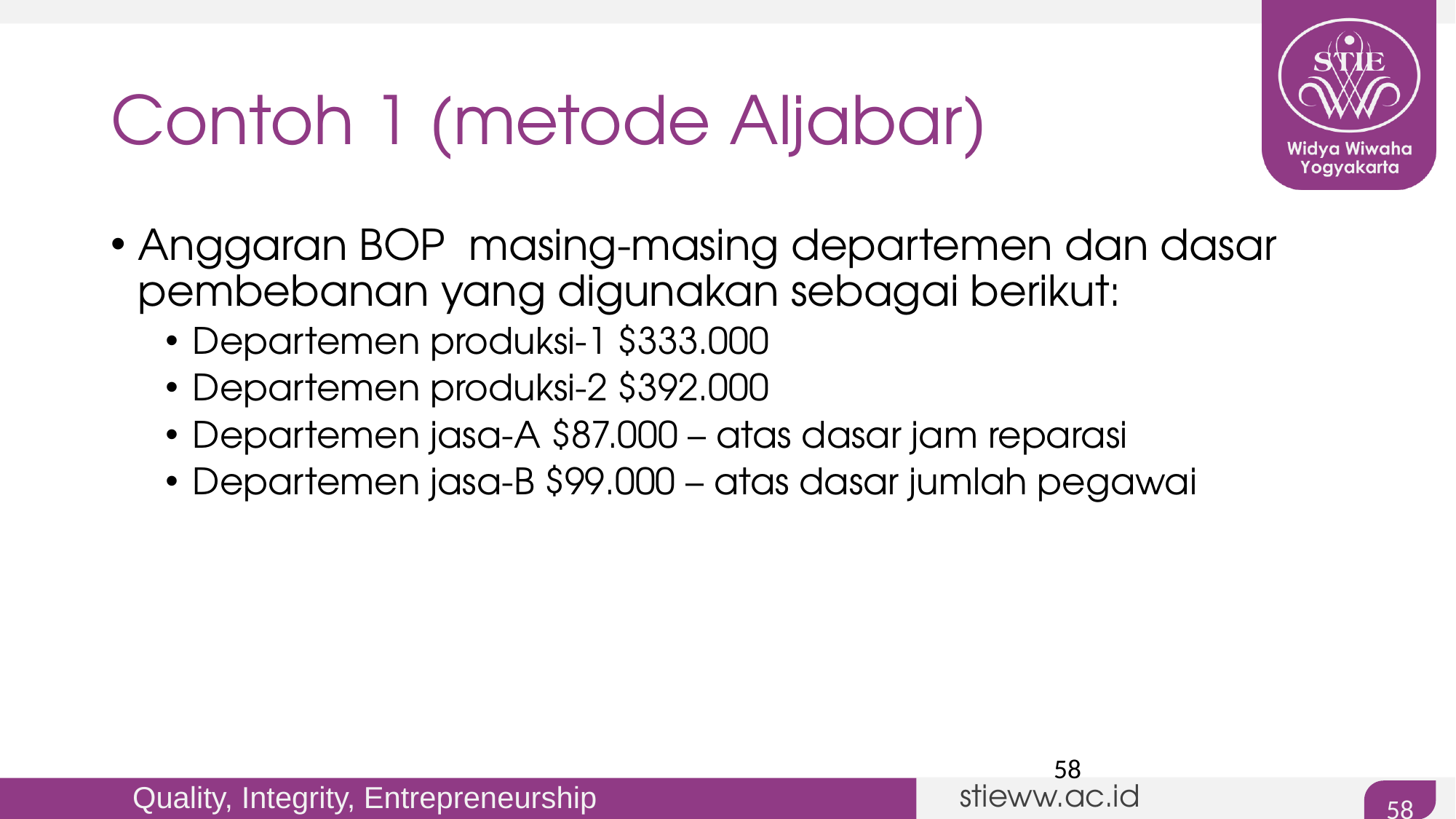

Contoh 1 (metode Aljabar)
Anggaran BOP  masing-masing departemen dan dasar pembebanan yang digunakan sebagai berikut:
Departemen produksi-1 $333.000
Departemen produksi-2 $392.000
Departemen jasa-A $87.000 – atas dasar jam reparasi
Departemen jasa-B $99.000 – atas dasar jumlah pegawai

58